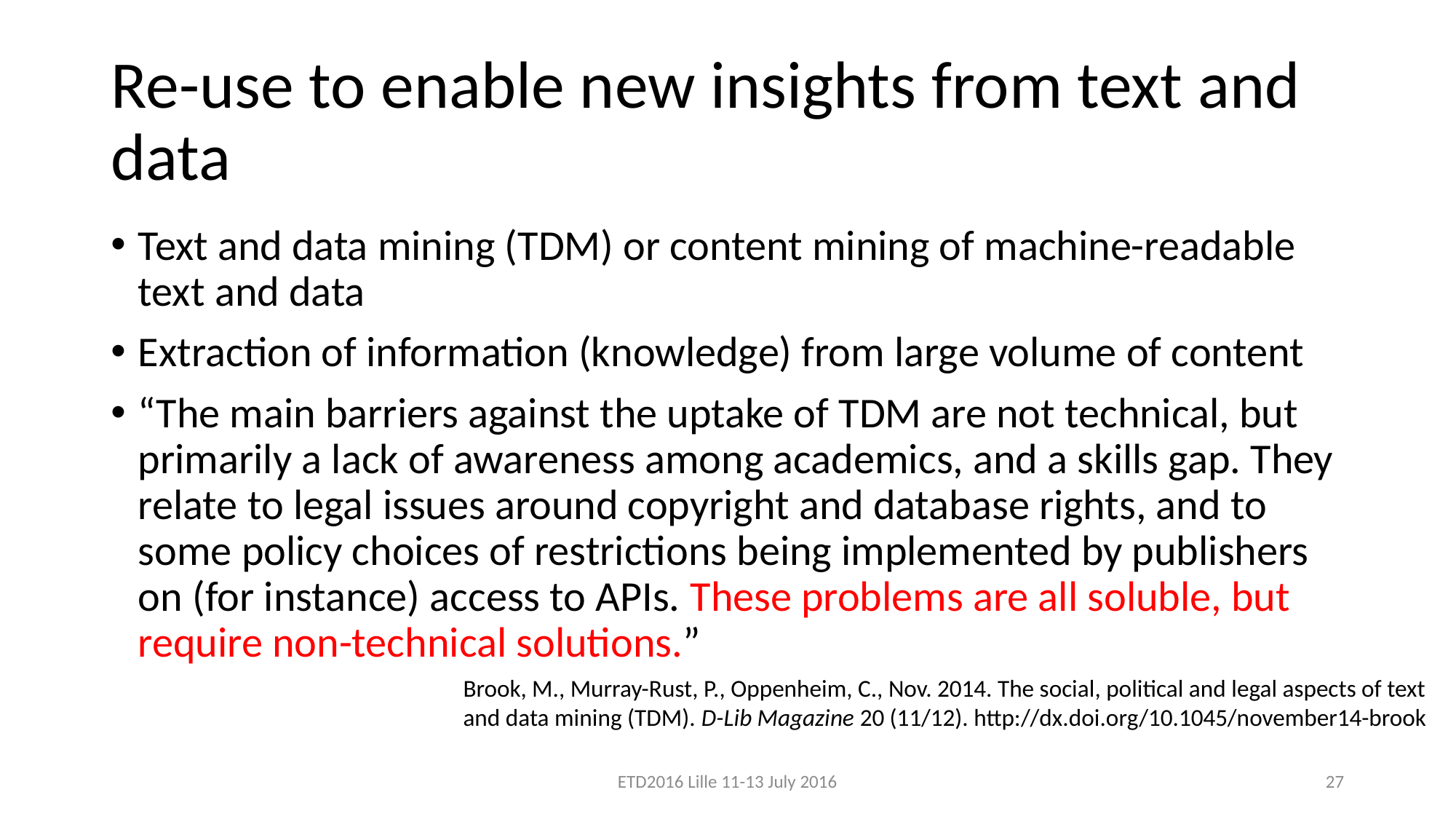

# Re-use to enable new insights from text and data
Text and data mining (TDM) or content mining of machine-readable text and data
Extraction of information (knowledge) from large volume of content
“The main barriers against the uptake of TDM are not technical, but primarily a lack of awareness among academics, and a skills gap. They relate to legal issues around copyright and database rights, and to some policy choices of restrictions being implemented by publishers on (for instance) access to APIs. These problems are all soluble, but require non-technical solutions.”
Brook, M., Murray-Rust, P., Oppenheim, C., Nov. 2014. The social, political and legal aspects of text and data mining (TDM). D-Lib Magazine 20 (11/12). http://dx.doi.org/10.1045/november14-brook
ETD2016 Lille 11-13 July 2016
27